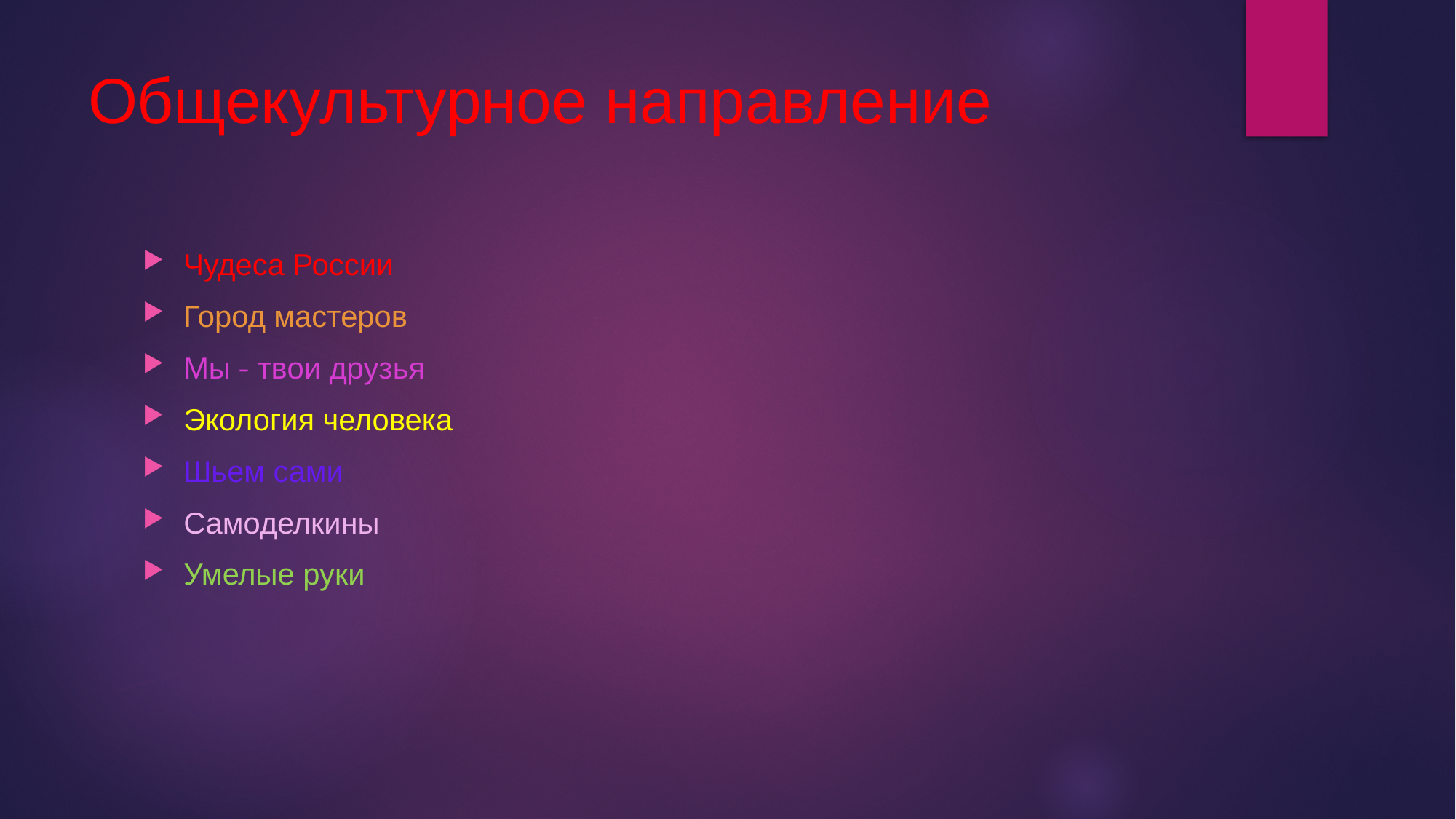

# Общекультурное направление
Чудеса России
Город мастеров
Мы - твои друзья
Экология человека
Шьем сами
Самоделкины
Умелые руки